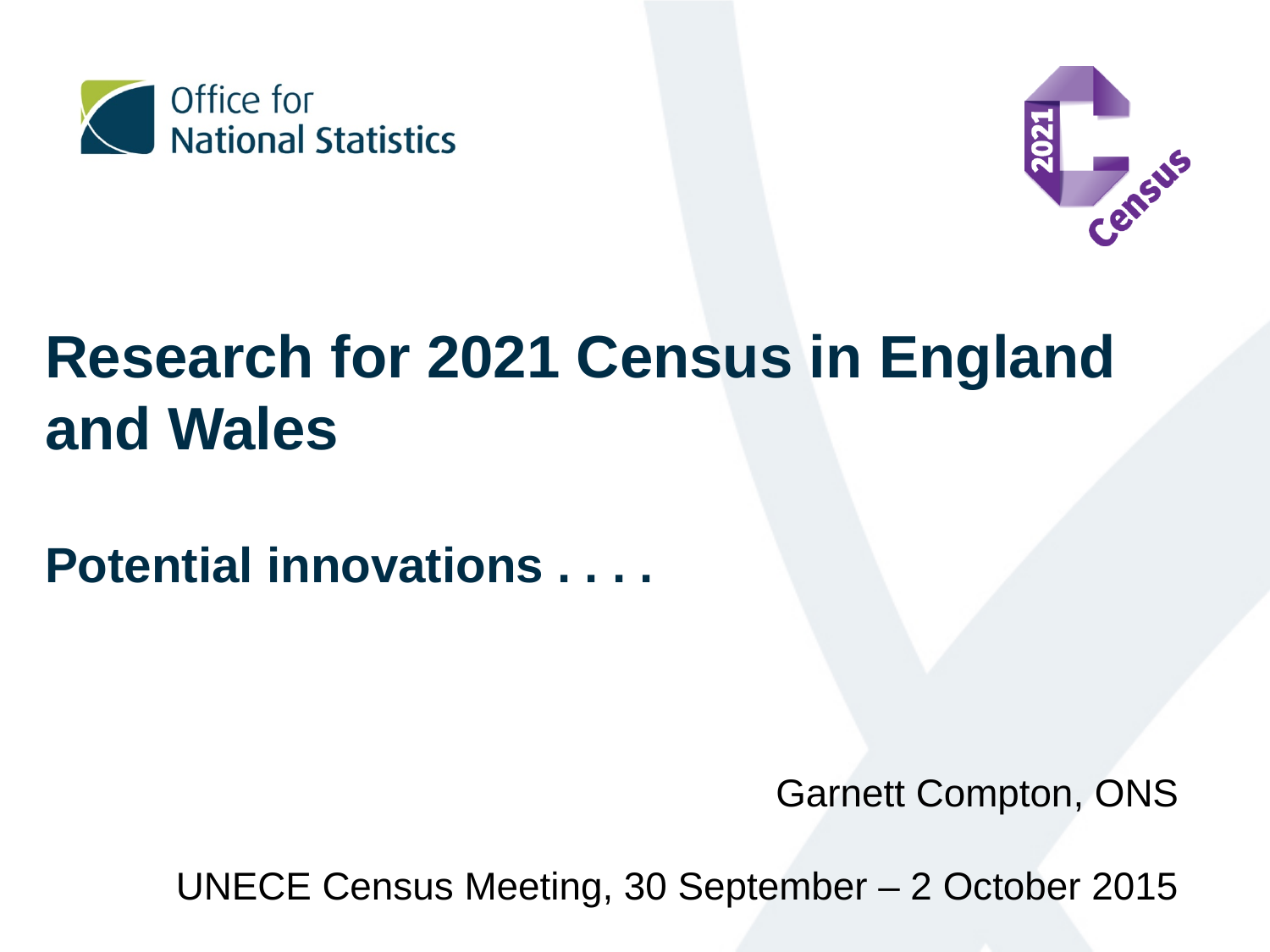

Research for 2021 Census in England and Wales

Potential innovations . . . .
Garnett Compton, ONS

UNECE Census Meeting, 30 September – 2 October 2015